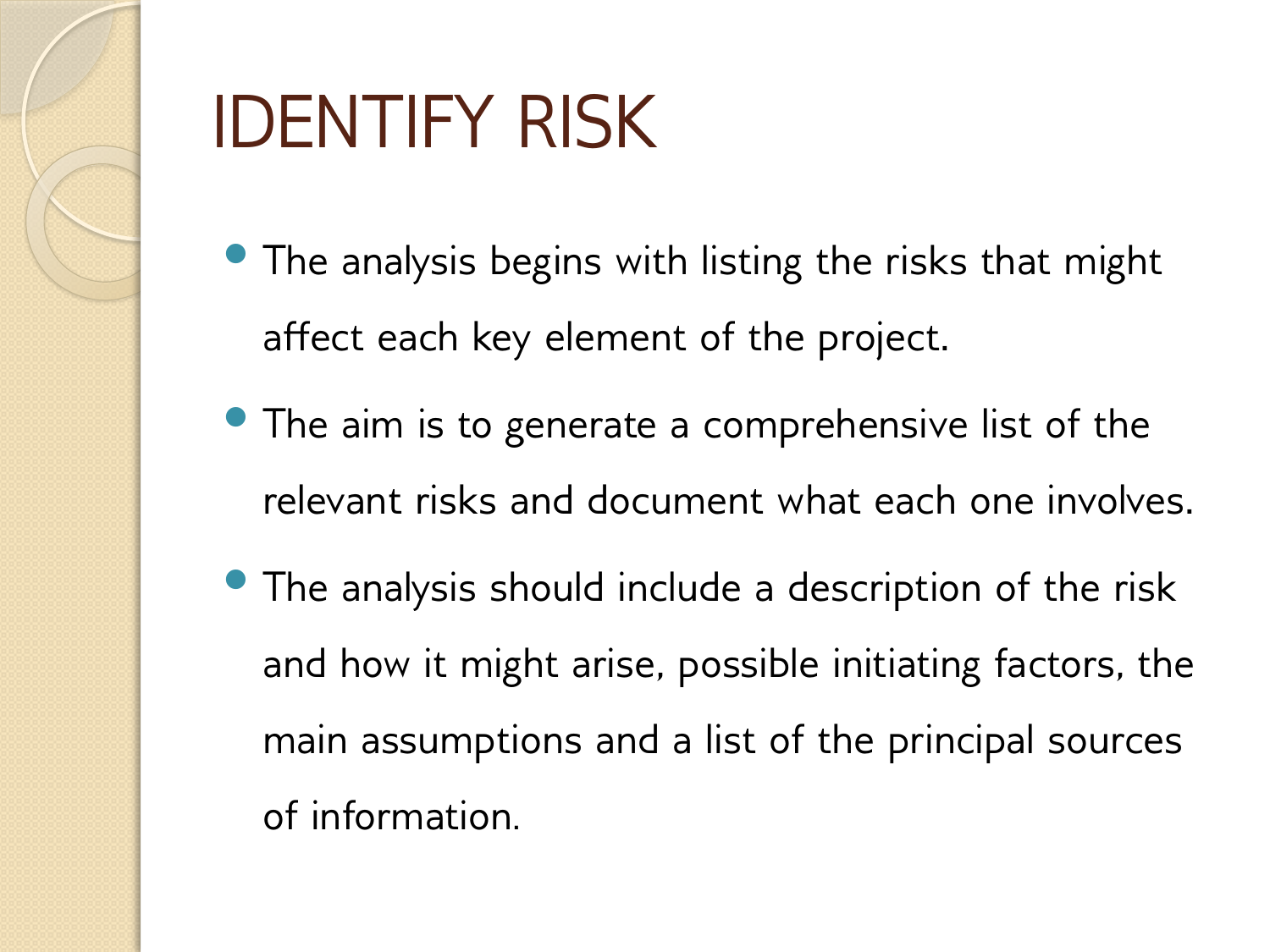

# IDENTIFY RISK
The analysis begins with listing the risks that might affect each key element of the project.
The aim is to generate a comprehensive list of the relevant risks and document what each one involves.
The analysis should include a description of the risk and how it might arise, possible initiating factors, the main assumptions and a list of the principal sources of information.